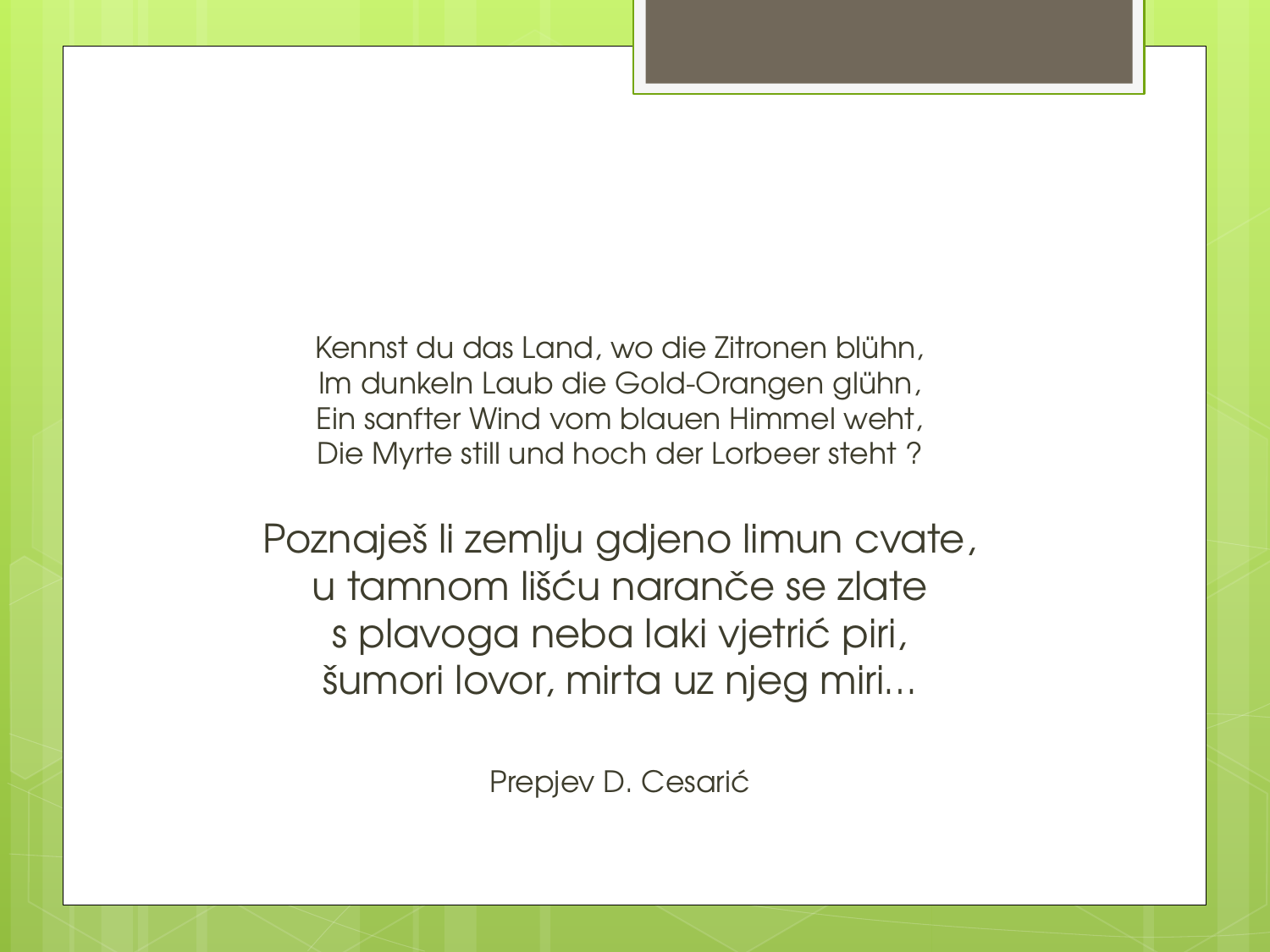

#
Kennst du das Land, wo die Zitronen blühn,
Im dunkeln Laub die Gold-Orangen glühn,
Ein sanfter Wind vom blauen Himmel weht,
Die Myrte still und hoch der Lorbeer steht ?
Poznaješ li zemlju gdjeno limun cvate,
u tamnom lišću naranče se zlate
s plavoga neba laki vjetrić piri,
šumori lovor, mirta uz njeg miri…

Prepjev D. Cesarić